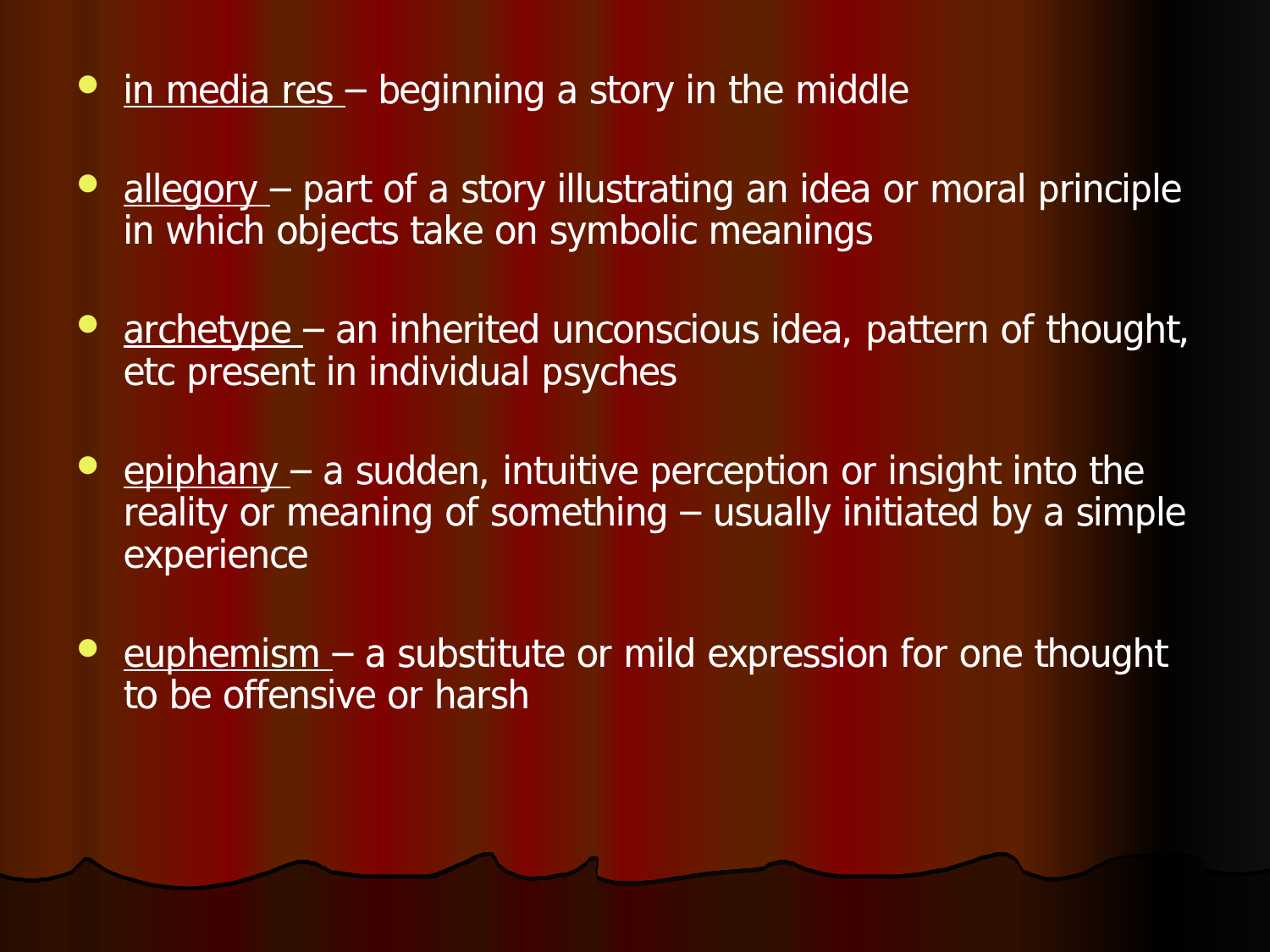

in media res – beginning a story in the middle

allegory – part of a story illustrating an idea or moral principle in which objects take on symbolic meanings

archetype – an inherited unconscious idea, pattern of thought, etc present in individual psyches

epiphany – a sudden, intuitive perception or insight into the reality or meaning of something – usually initiated by a simple experience

euphemism – a substitute or mild expression for one thought to be offensive or harsh